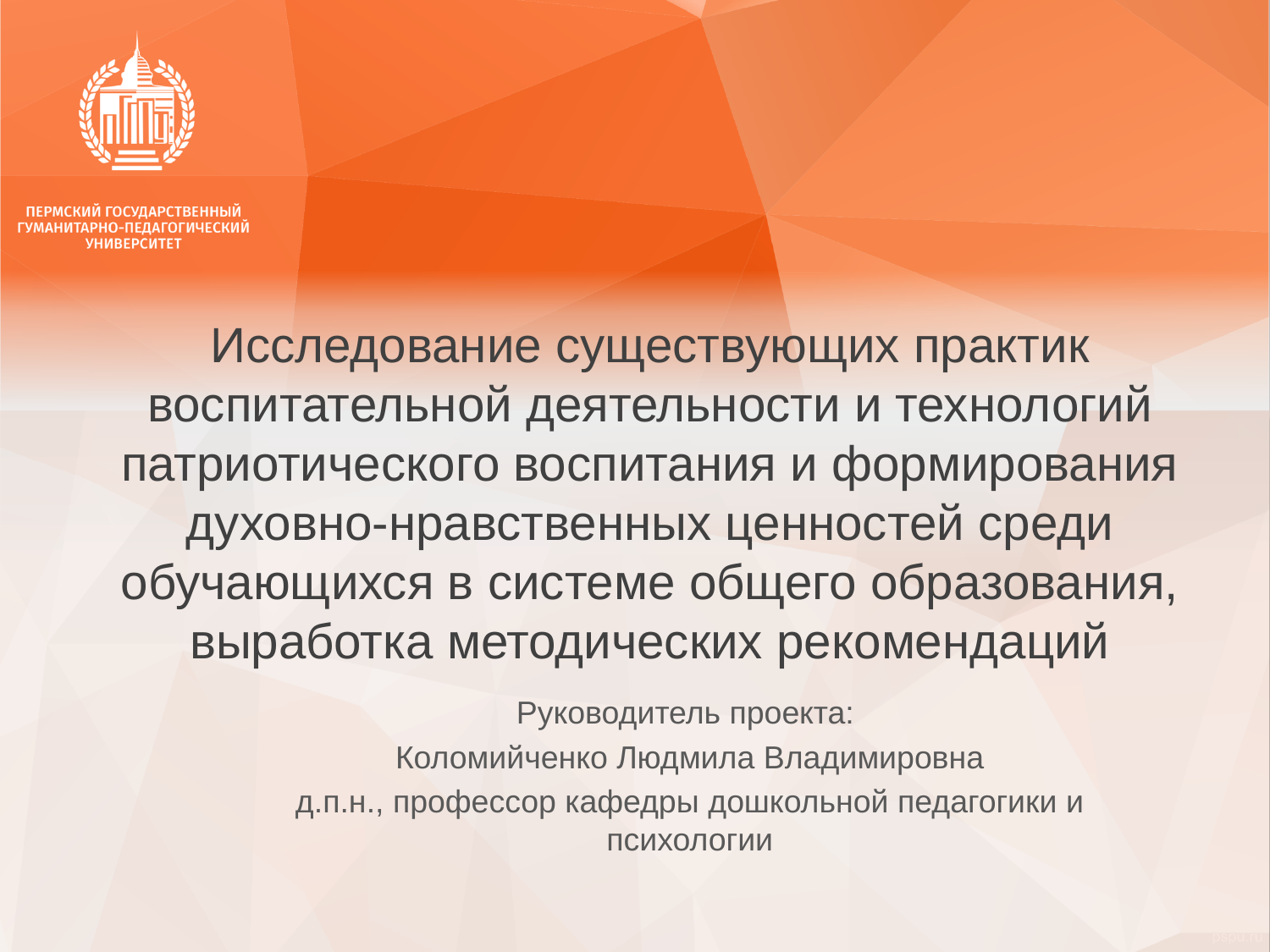

# Исследование существующих практик воспитательной деятельности и технологий патриотического воспитания и формирования духовно-нравственных ценностей среди обучающихся в системе общего образования, выработка методических рекомендаций
Руководитель проекта:
Коломийченко Людмила Владимировна
д.п.н., профессор кафедры дошкольной педагогики и психологии